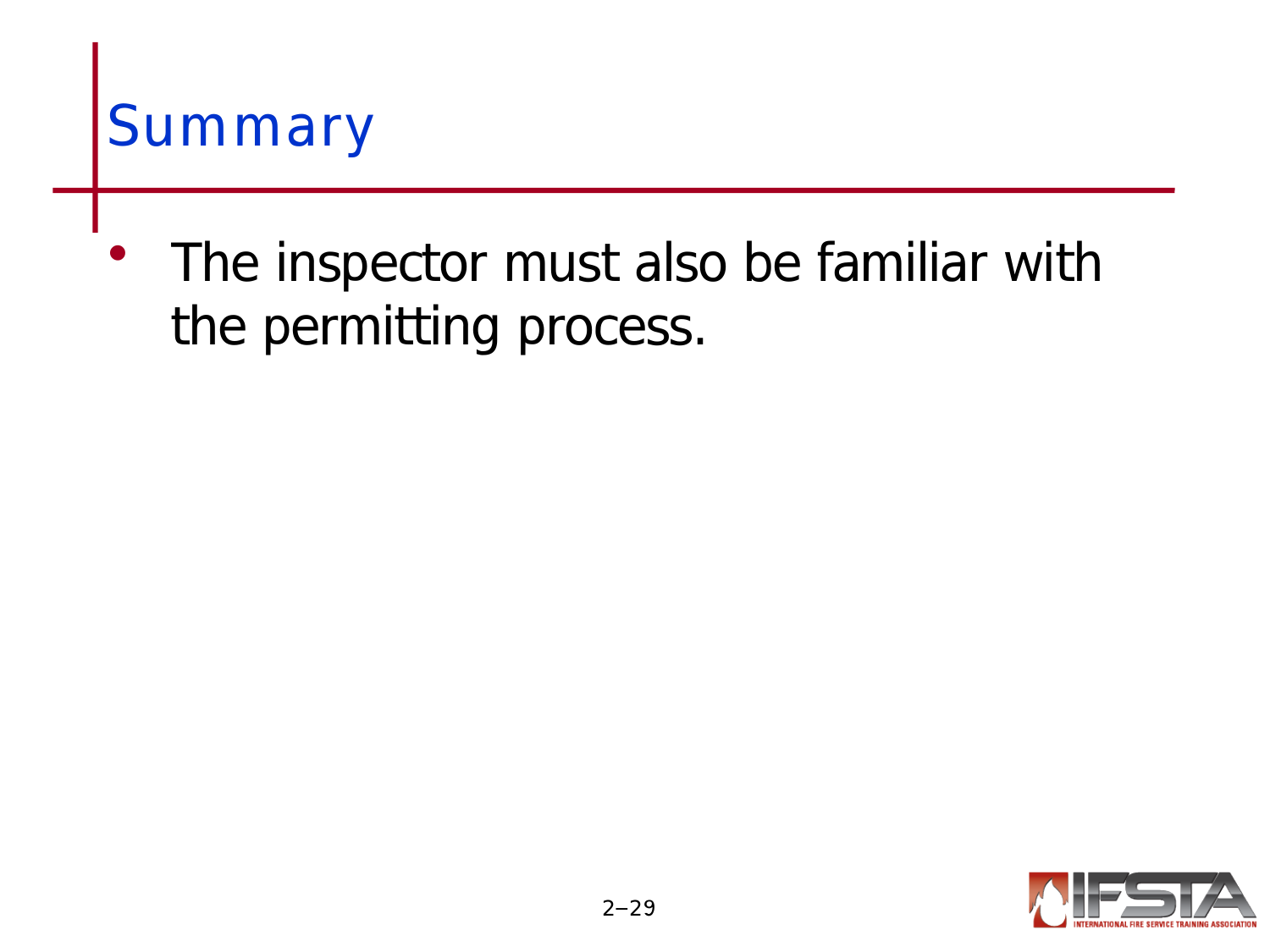

# Summary
The inspector must also be familiar with the permitting process.
2–29